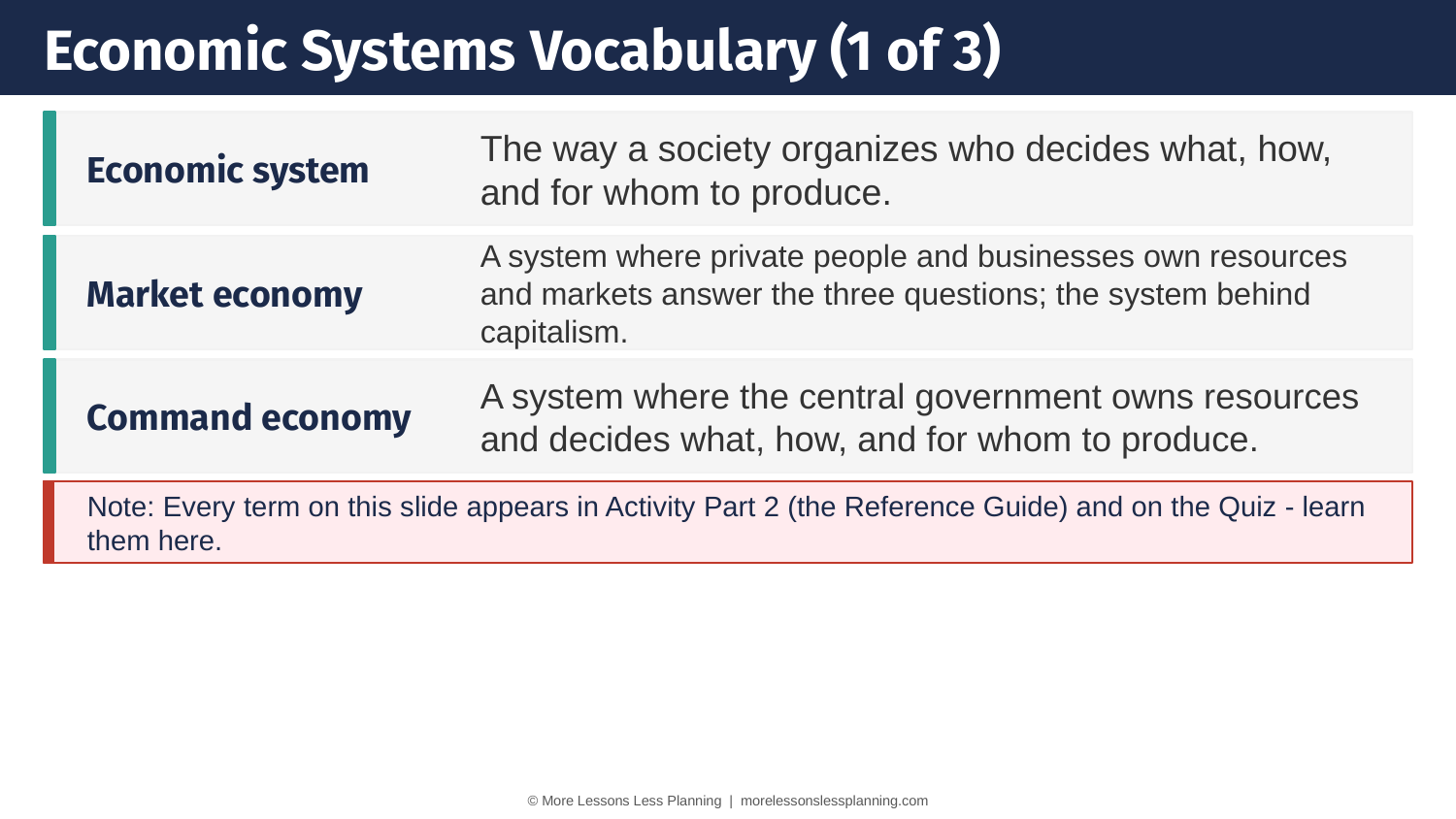

Economic Systems Vocabulary (1 of 3)

Economic system
The way a society organizes who decides what, how, and for whom to produce.

Market economy
A system where private people and businesses own resources and markets answer the three questions; the system behind capitalism.

Command economy
A system where the central government owns resources and decides what, how, and for whom to produce.

Note: Every term on this slide appears in Activity Part 2 (the Reference Guide) and on the Quiz - learn them here.
© More Lessons Less Planning  |  morelessonslessplanning.com